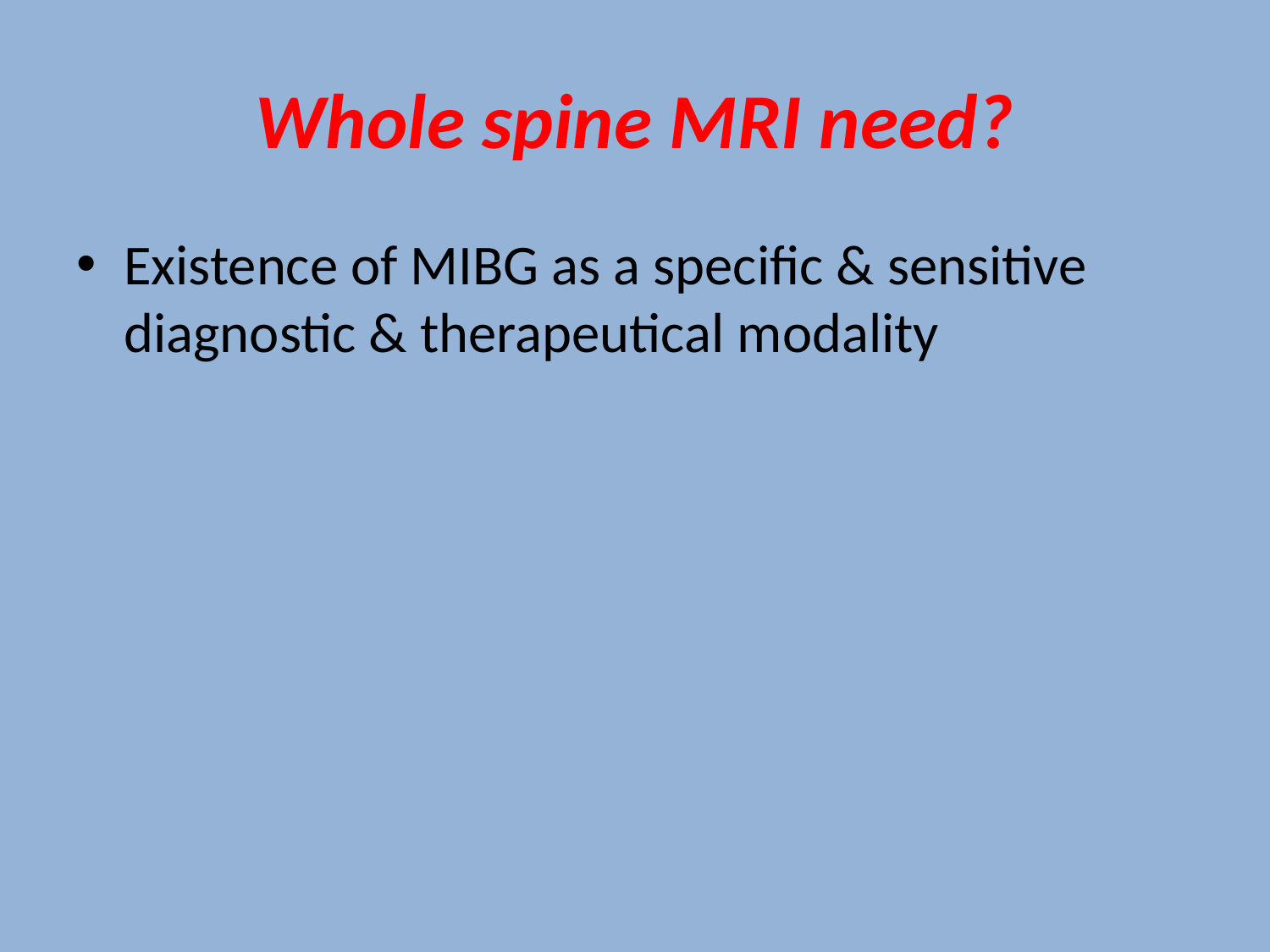

# Whole spine MRI need?
Existence of MIBG as a specific & sensitive diagnostic & therapeutical modality